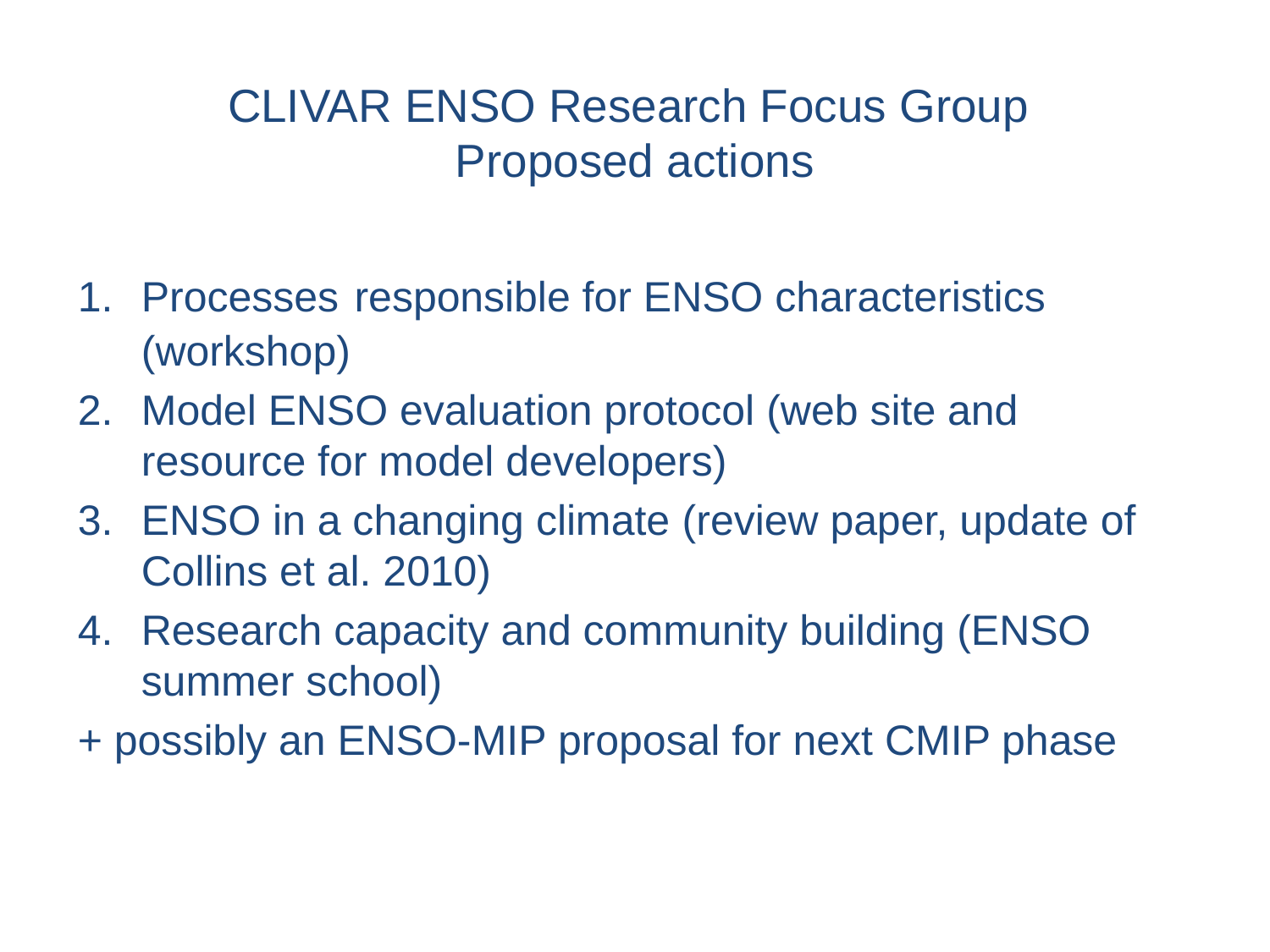

# CLIVAR ENSO Research Focus Group Proposed actions
Processes responsible for ENSO characteristics (workshop)
Model ENSO evaluation protocol (web site and resource for model developers)
ENSO in a changing climate (review paper, update of Collins et al. 2010)
Research capacity and community building (ENSO summer school)
+ possibly an ENSO-MIP proposal for next CMIP phase